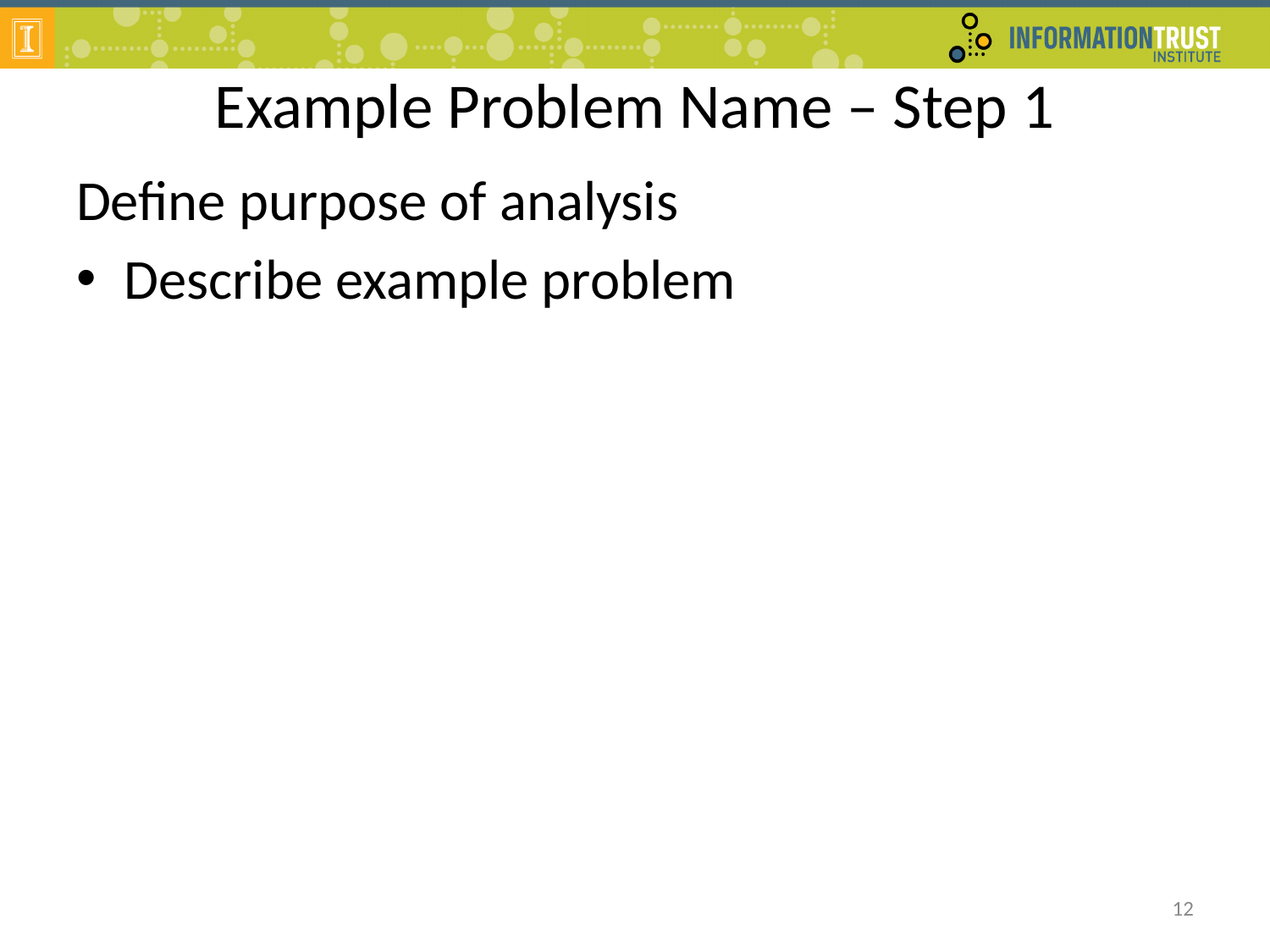

# Example Problem Name – Step 1
Define purpose of analysis
Describe example problem

12